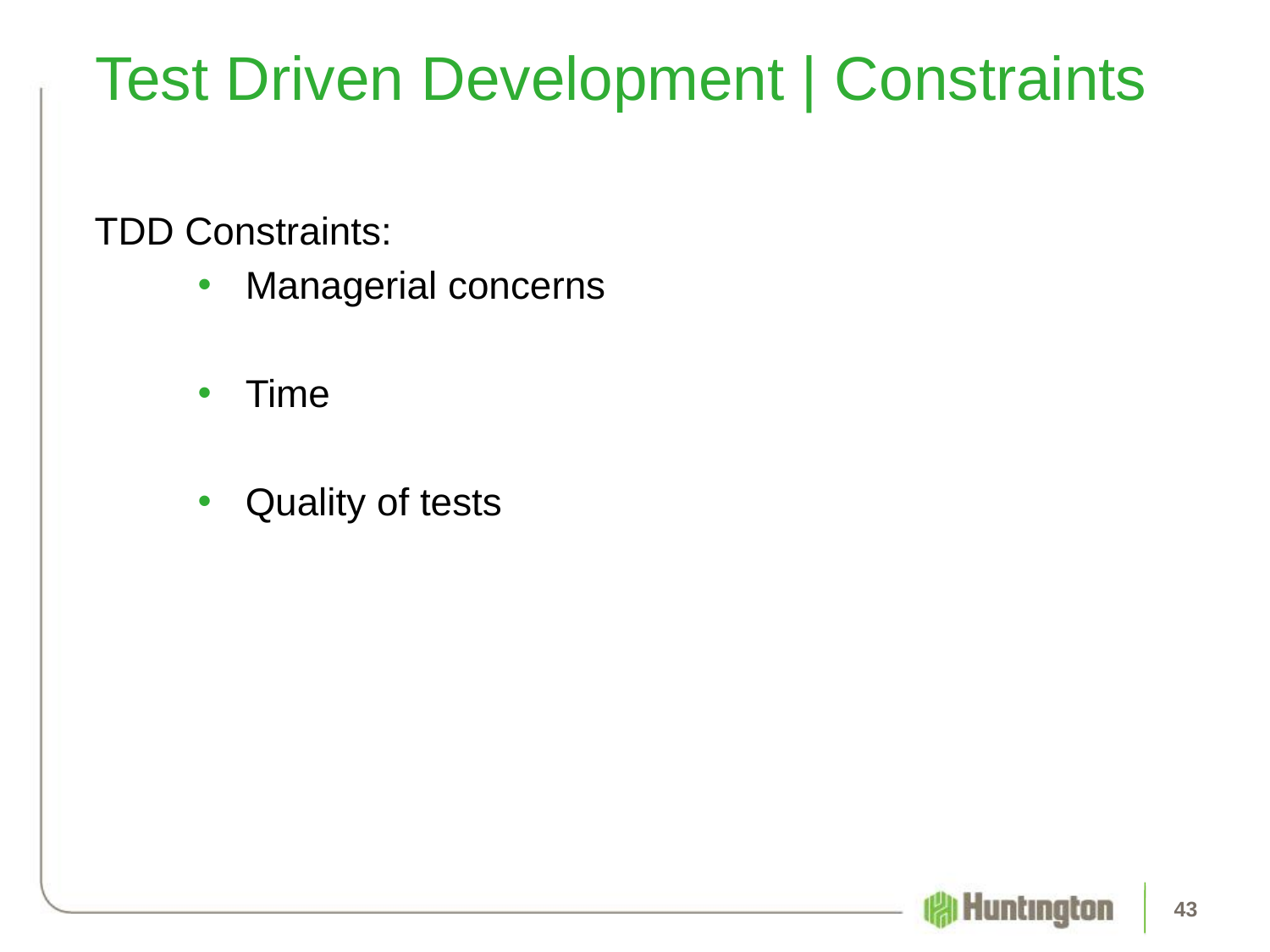

# Test Driven Development | Constraints
TDD Constraints:
Managerial concerns

Time

Quality of tests

43